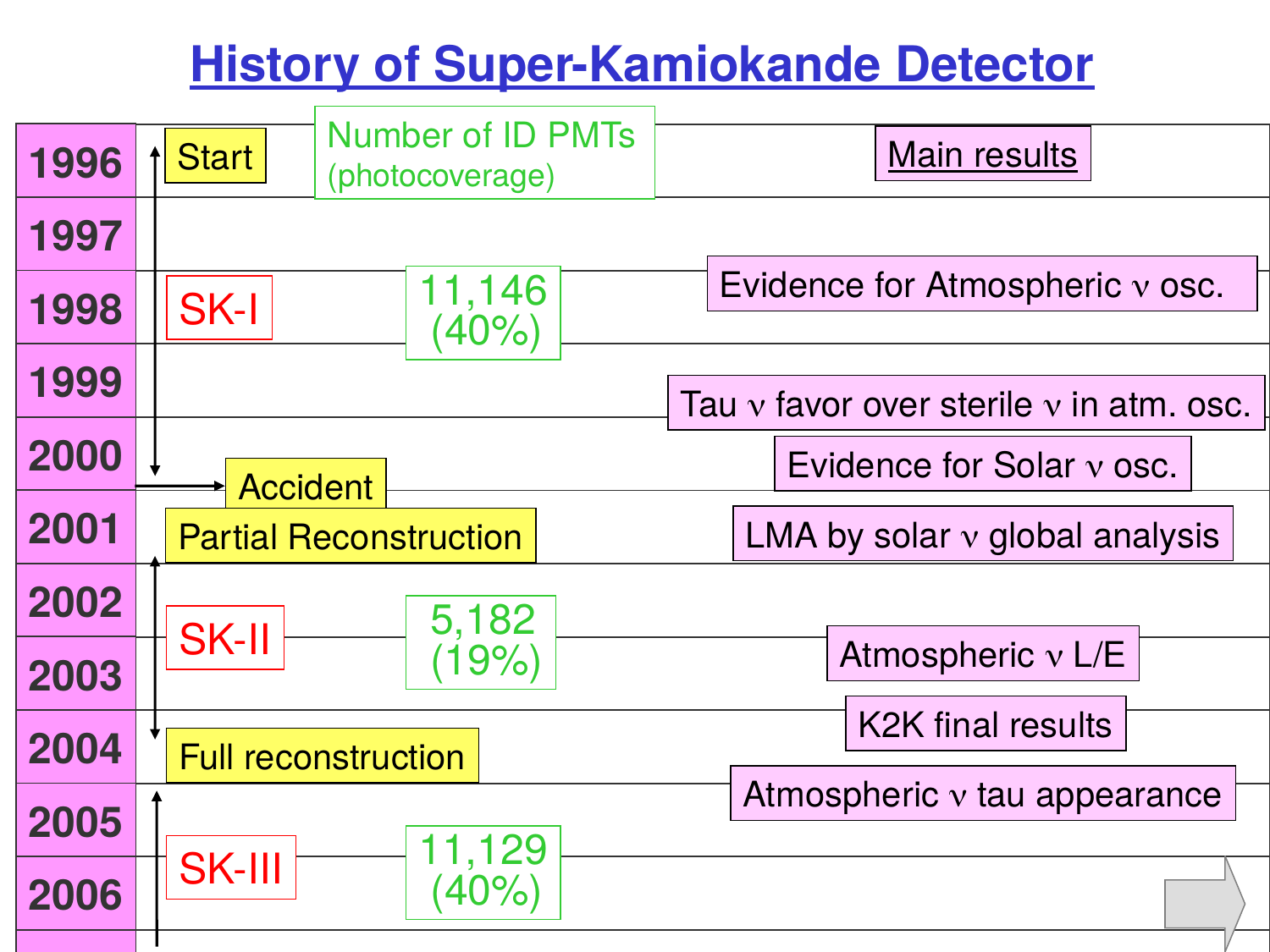

History of Super-Kamiokande Detector
Number of ID PMTs
(photocoverage)
| 1996 |
| --- |
| 1997 |
| 1998 |
| 1999 |
| 2000 |
| 2001 |
| 2002 |
| 2003 |
| 2004 |
| 2005 |
| 2006 |
| 2007 |
| 2008 |
|  |
| --- |
|  |
|  |
|  |
|  |
|  |
|  |
|  |
|  |
|  |
|  |
|  |
|  |
Main results
Start

Evidence for Atmospheric ν osc.
11,146
 (40%)
SK-I
Tau ν favor over sterile ν in atm. osc.
Evidence for Solar ν osc.
Accident

LMA by solar ν global analysis
Partial Reconstruction

 5,182
 (19%)
SK-II
Atmospheric ν L/E
K2K final results
Full reconstruction
Atmospheric ν tau appearance

11,129
 (40%)
SK-III